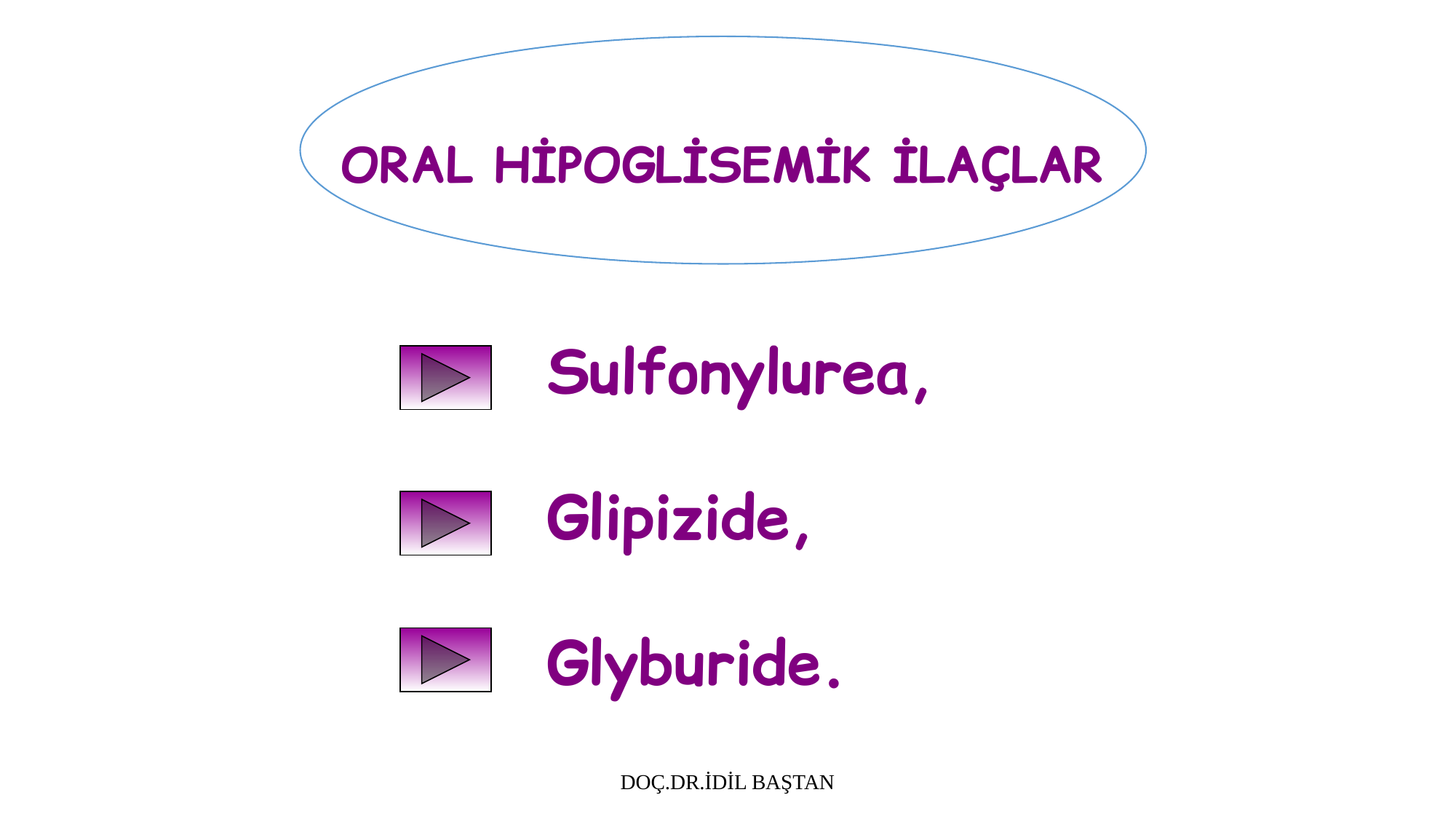

ORAL HİPOGLİSEMİK İLAÇLAR

Sulfonylurea,

Glipizide,

Glyburide.

DOÇ.DR.İDİL BAŞTAN